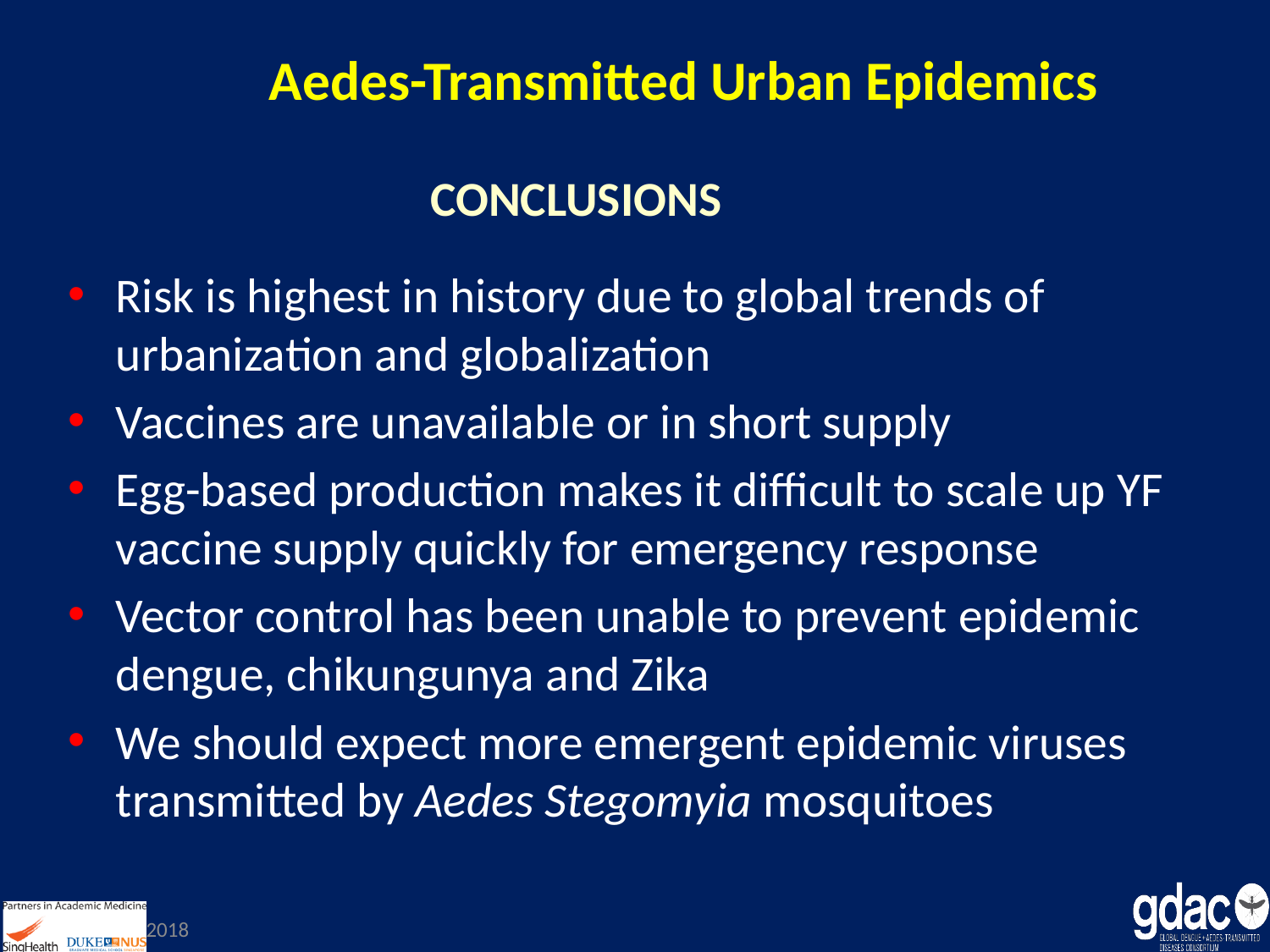

Aedes-Transmitted Urban Epidemics
# Conclusions
Risk is highest in history due to global trends of urbanization and globalization
Vaccines are unavailable or in short supply
Egg-based production makes it difficult to scale up YF vaccine supply quickly for emergency response
Vector control has been unable to prevent epidemic dengue, chikungunya and Zika
We should expect more emergent epidemic viruses transmitted by Aedes Stegomyia mosquitoes